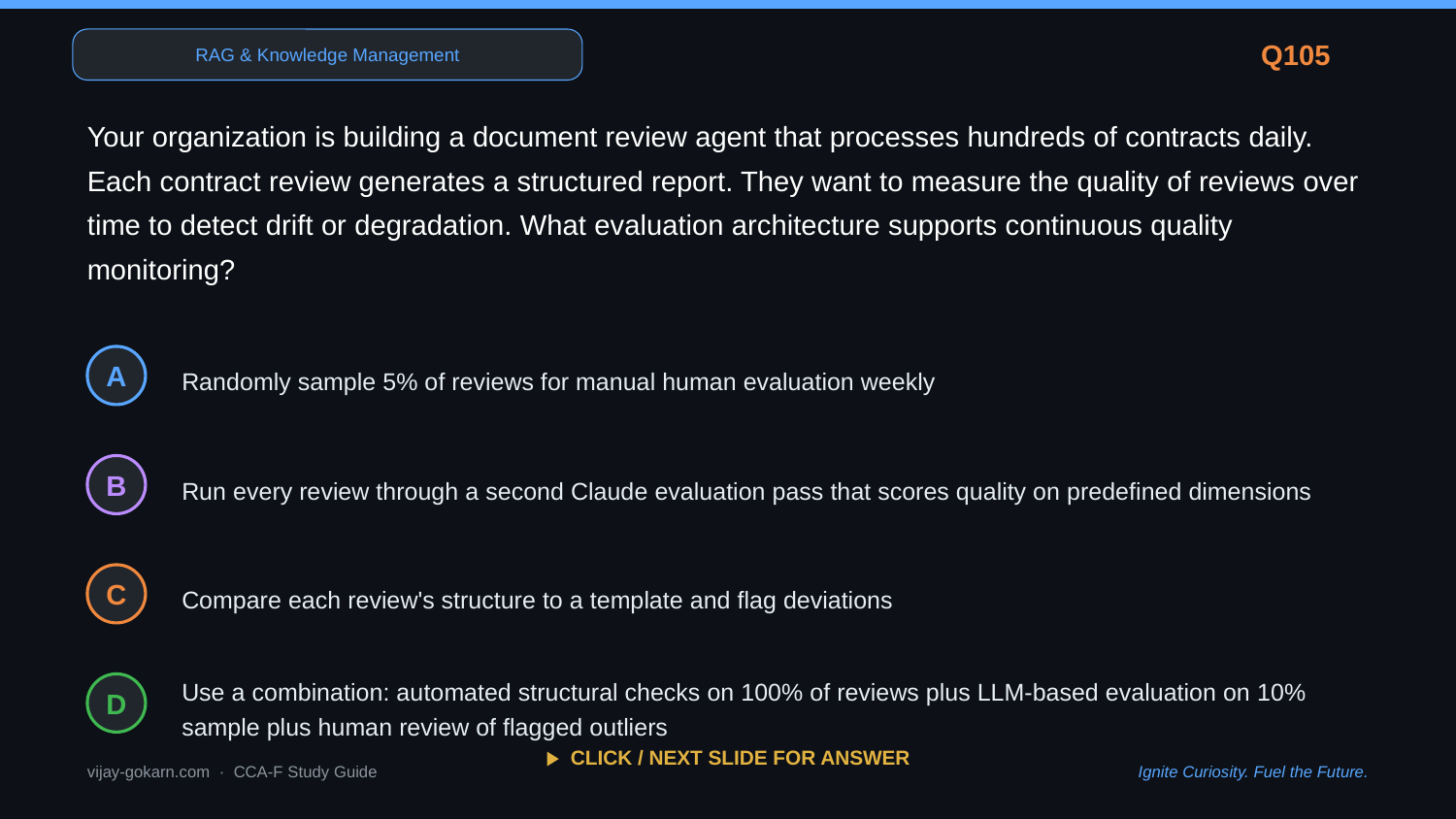

RAG & Knowledge Management
Q105
Your organization is building a document review agent that processes hundreds of contracts daily. Each contract review generates a structured report. They want to measure the quality of reviews over time to detect drift or degradation. What evaluation architecture supports continuous quality monitoring?
Randomly sample 5% of reviews for manual human evaluation weekly

A
Run every review through a second Claude evaluation pass that scores quality on predefined dimensions

B
Compare each review's structure to a template and flag deviations

C
Use a combination: automated structural checks on 100% of reviews plus LLM-based evaluation on 10% sample plus human review of flagged outliers

D
▶  CLICK / NEXT SLIDE FOR ANSWER
vijay-gokarn.com  ·  CCA-F Study Guide
Ignite Curiosity. Fuel the Future.